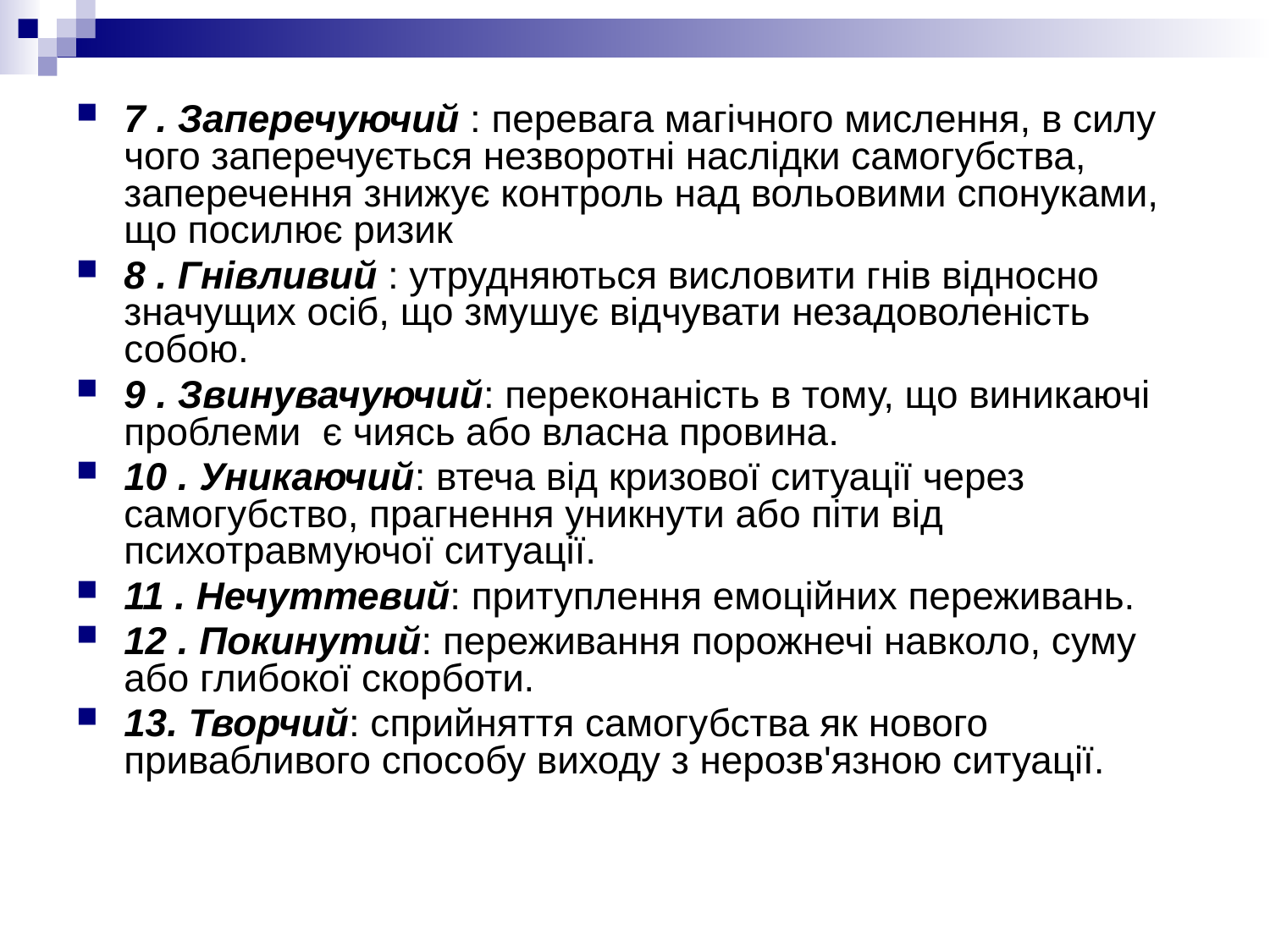

7 . Заперечуючий : перевага магічного мислення, в силу чого заперечується незворотні наслідки самогубства, заперечення знижує контроль над вольовими спонуками, що посилює ризик
8 . Гнівливий : утрудняються висловити гнів відносно значущих осіб, що змушує відчувати незадоволеність собою.
9 . Звинувачуючий: переконаність в тому, що виникаючі проблеми  є чиясь або власна провина.
10 . Уникаючий: втеча від кризової ситуації через самогубство, прагнення уникнути або піти від психотравмуючої ситуації.
11 . Нечуттевий: притуплення емоційних переживань.
12 . Покинутий: переживання порожнечі навколо, суму або глибокої скорботи.
13. Творчий: сприйняття самогубства як нового привабливого способу виходу з нерозв'язною ситуації.